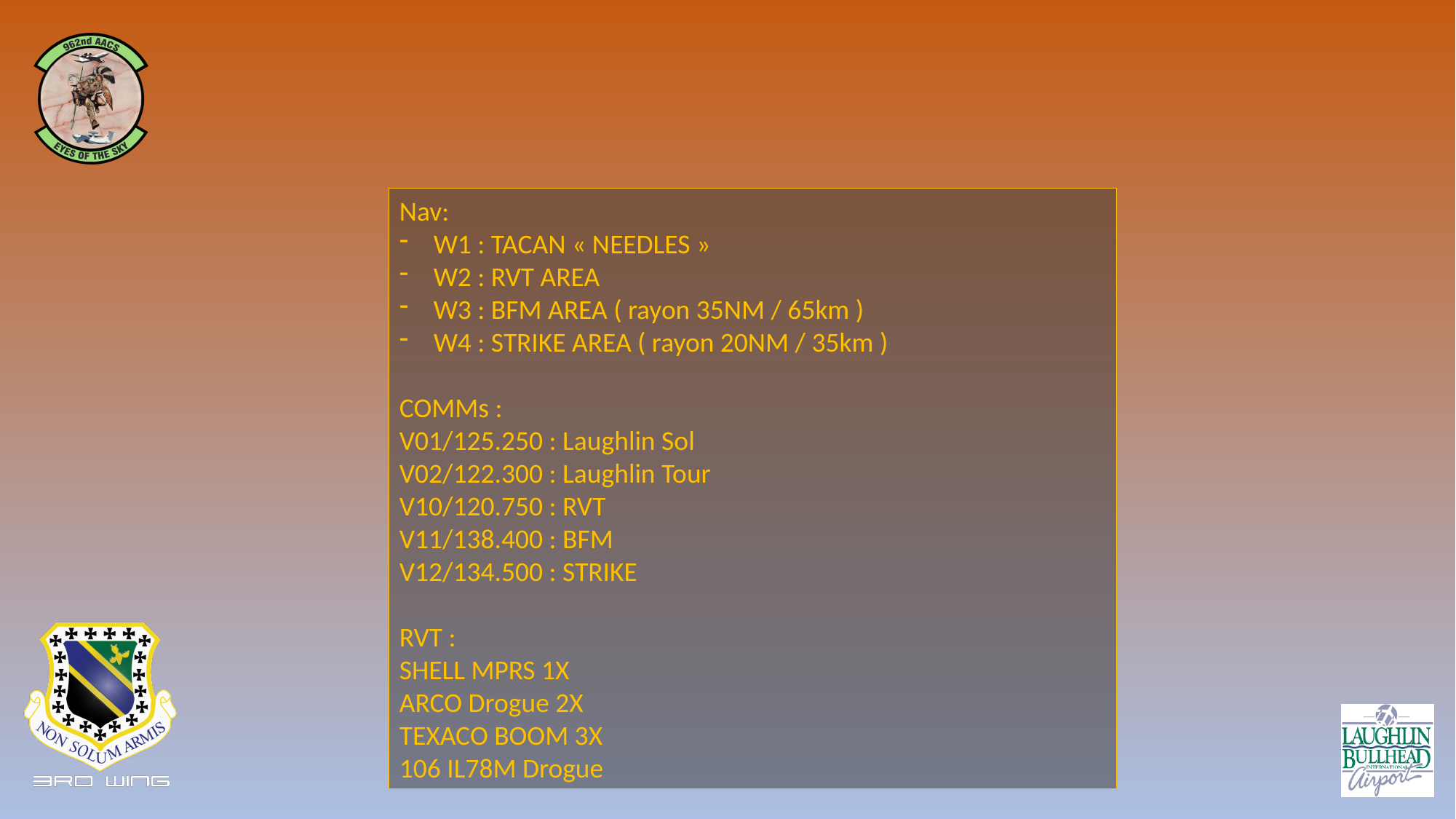

#
Nav:
W1 : TACAN « NEEDLES »
W2 : RVT AREA
W3 : BFM AREA ( rayon 35NM / 65km )
W4 : STRIKE AREA ( rayon 20NM / 35km )

COMMs :
V01/125.250 : Laughlin Sol
V02/122.300 : Laughlin Tour
V10/120.750 : RVT
V11/138.400 : BFM
V12/134.500 : STRIKE

RVT :
SHELL MPRS 1X
ARCO Drogue 2X
TEXACO BOOM 3X
106 IL78M Drogue